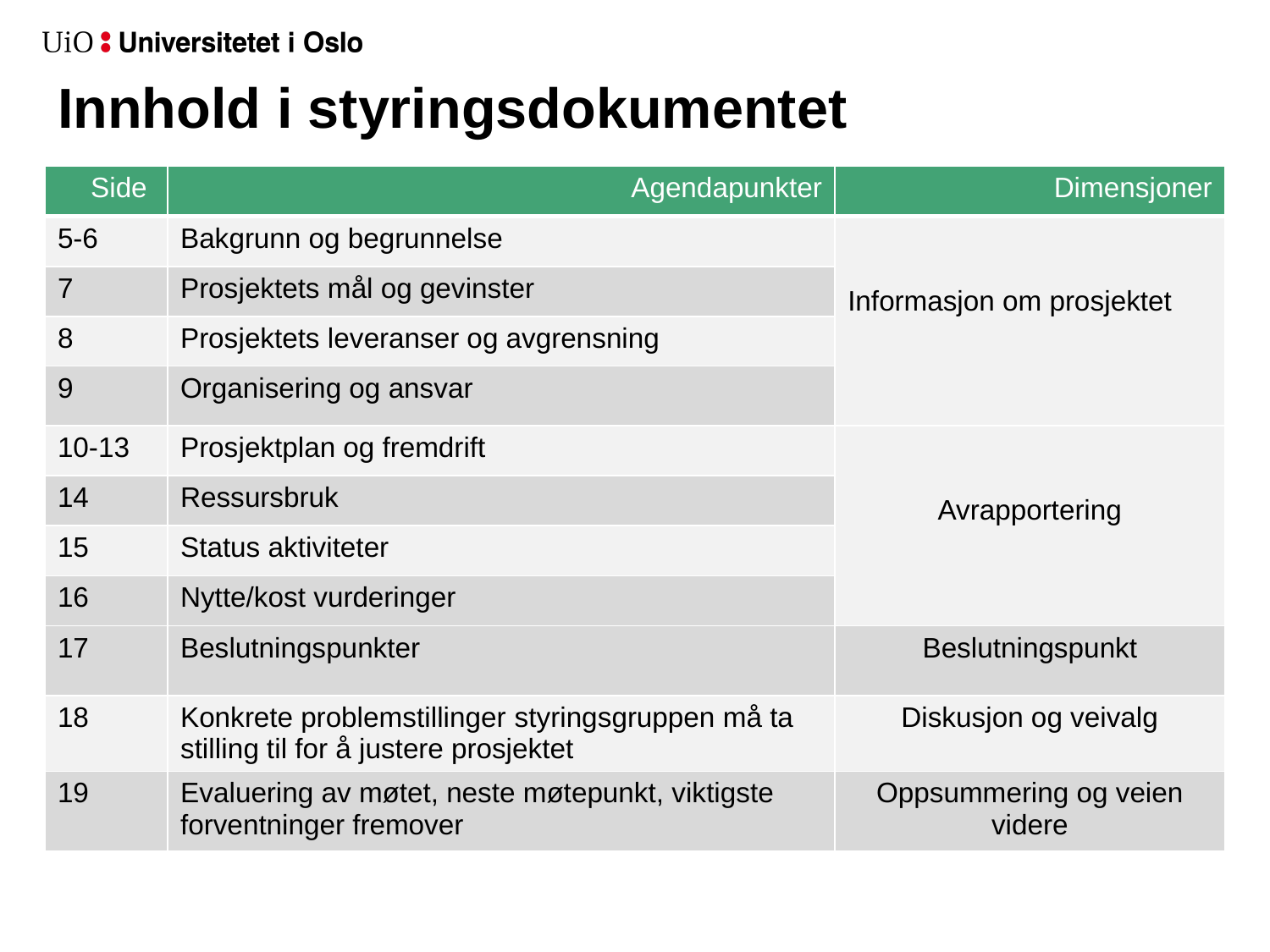

# Innhold i styringsdokumentet
| Side | Agendapunkter | Dimensjoner |
| --- | --- | --- |
| 5-6 | Bakgrunn og begrunnelse | Informasjon om prosjektet |
| 7 | Prosjektets mål og gevinster |  |
| 8 | Prosjektets leveranser og avgrensning |  |
| 9 | Organisering og ansvar |  |
| 10-13 | Prosjektplan og fremdrift | Avrapportering |
| 14 | Ressursbruk |  |
| 15 | Status aktiviteter |  |
| 16 | Nytte/kost vurderinger |  |
| 17 | Beslutningspunkter | Beslutningspunkt |
| 18 | Konkrete problemstillinger styringsgruppen må ta stilling til for å justere prosjektet | Diskusjon og veivalg |
| 19 | Evaluering av møtet, neste møtepunkt, viktigste forventninger fremover | Oppsummering og veien videre |